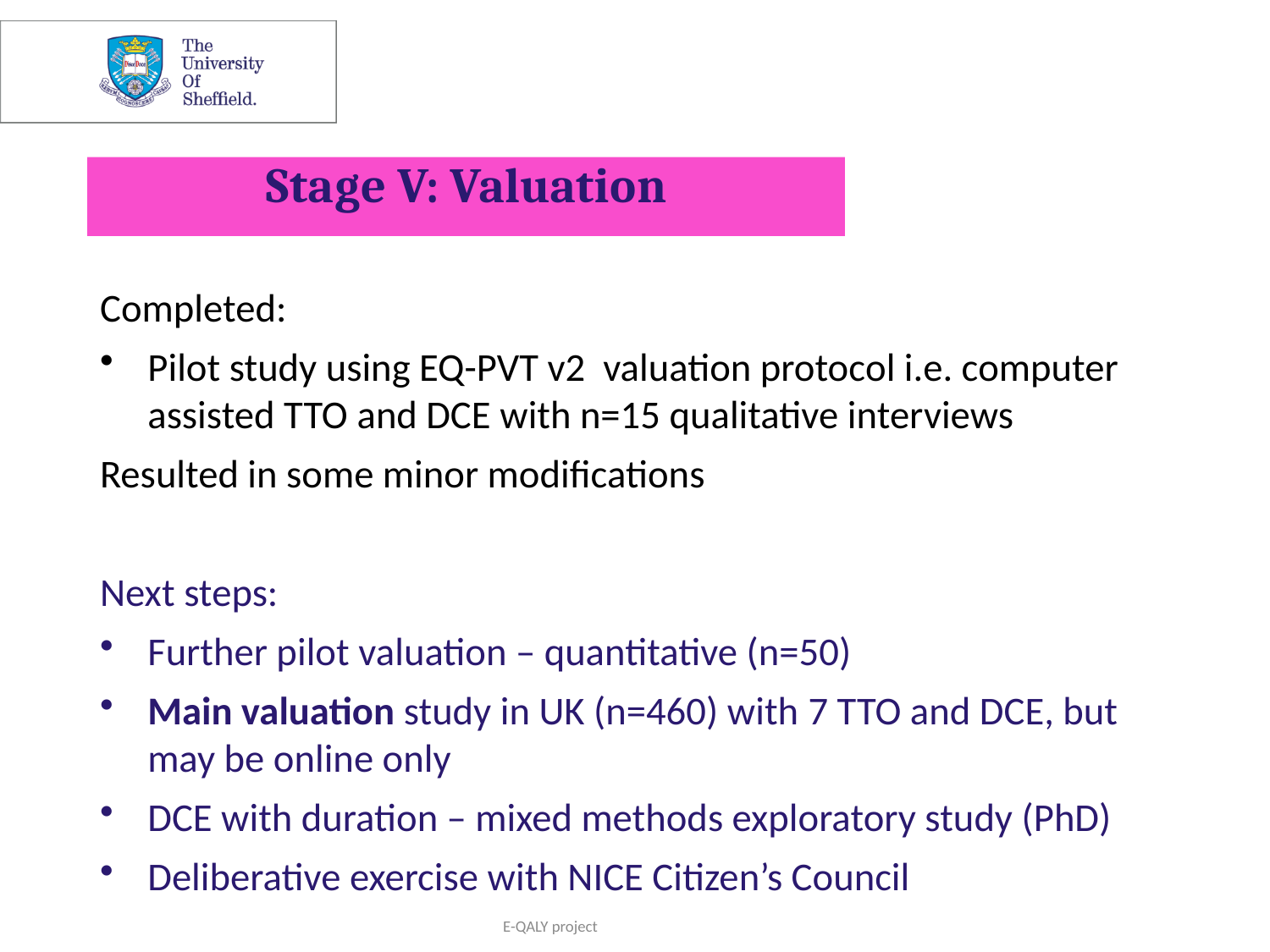

# Stage V: Valuation
Completed:
Pilot study using EQ-PVT v2  valuation protocol i.e. computer assisted TTO and DCE with n=15 qualitative interviews
Resulted in some minor modifications

Next steps:
Further pilot valuation – quantitative (n=50)
Main valuation study in UK (n=460) with 7 TTO and DCE, but may be online only
DCE with duration – mixed methods exploratory study (PhD)
Deliberative exercise with NICE Citizen’s Council

E-QALY project